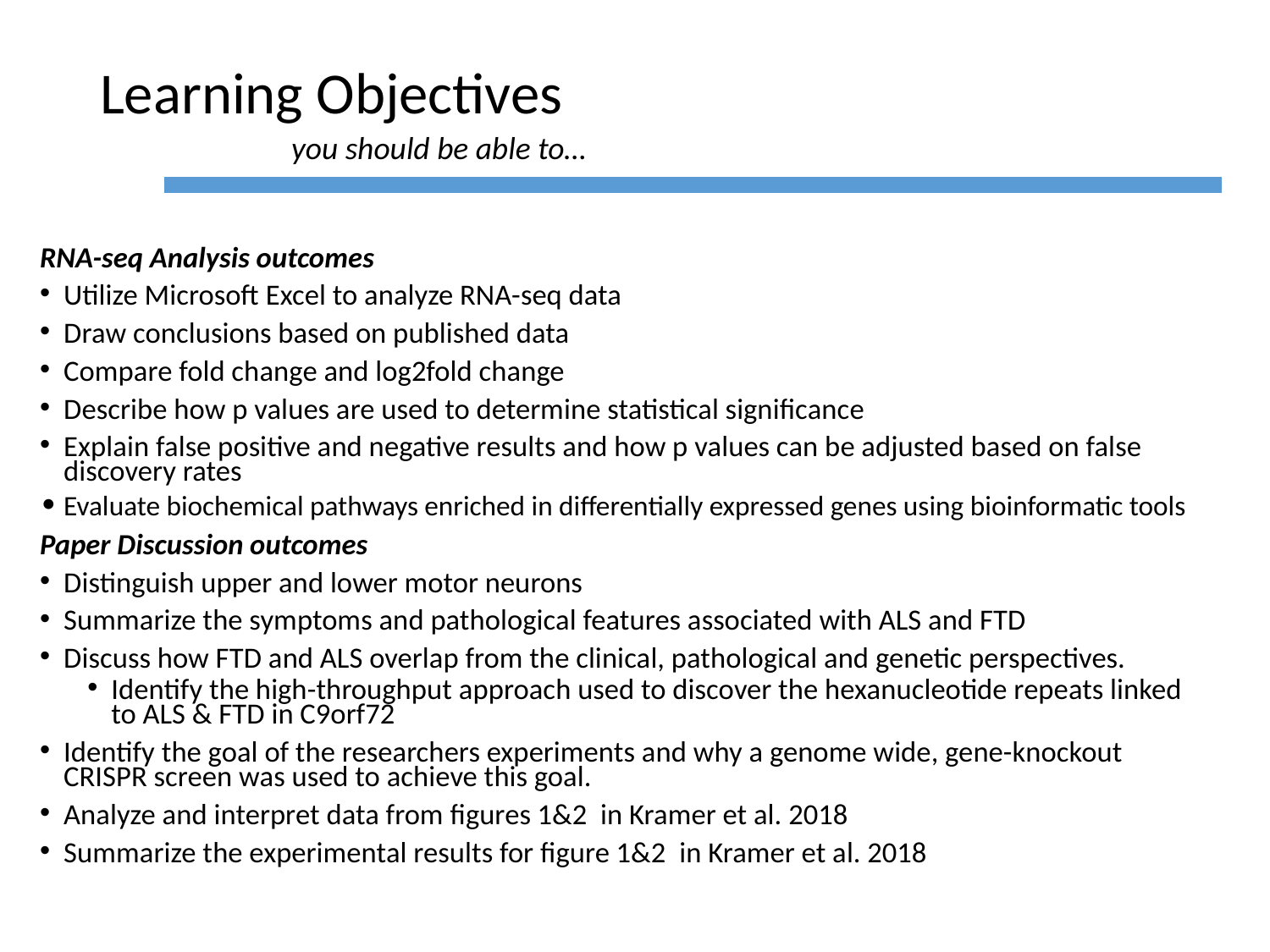

# Learning Objectives
you should be able to…

RNA-seq Analysis outcomes
Utilize Microsoft Excel to analyze RNA-seq data
Draw conclusions based on published data
Compare fold change and log2fold change
Describe how p values are used to determine statistical significance
Explain false positive and negative results and how p values can be adjusted based on false discovery rates
Evaluate biochemical pathways enriched in differentially expressed genes using bioinformatic tools
Paper Discussion outcomes
Distinguish upper and lower motor neurons
Summarize the symptoms and pathological features associated with ALS and FTD
Discuss how FTD and ALS overlap from the clinical, pathological and genetic perspectives.
Identify the high-throughput approach used to discover the hexanucleotide repeats linked to ALS & FTD in C9orf72
Identify the goal of the researchers experiments and why a genome wide, gene-knockout CRISPR screen was used to achieve this goal.
Analyze and interpret data from figures 1&2  in Kramer et al. 2018
Summarize the experimental results for figure 1&2  in Kramer et al. 2018